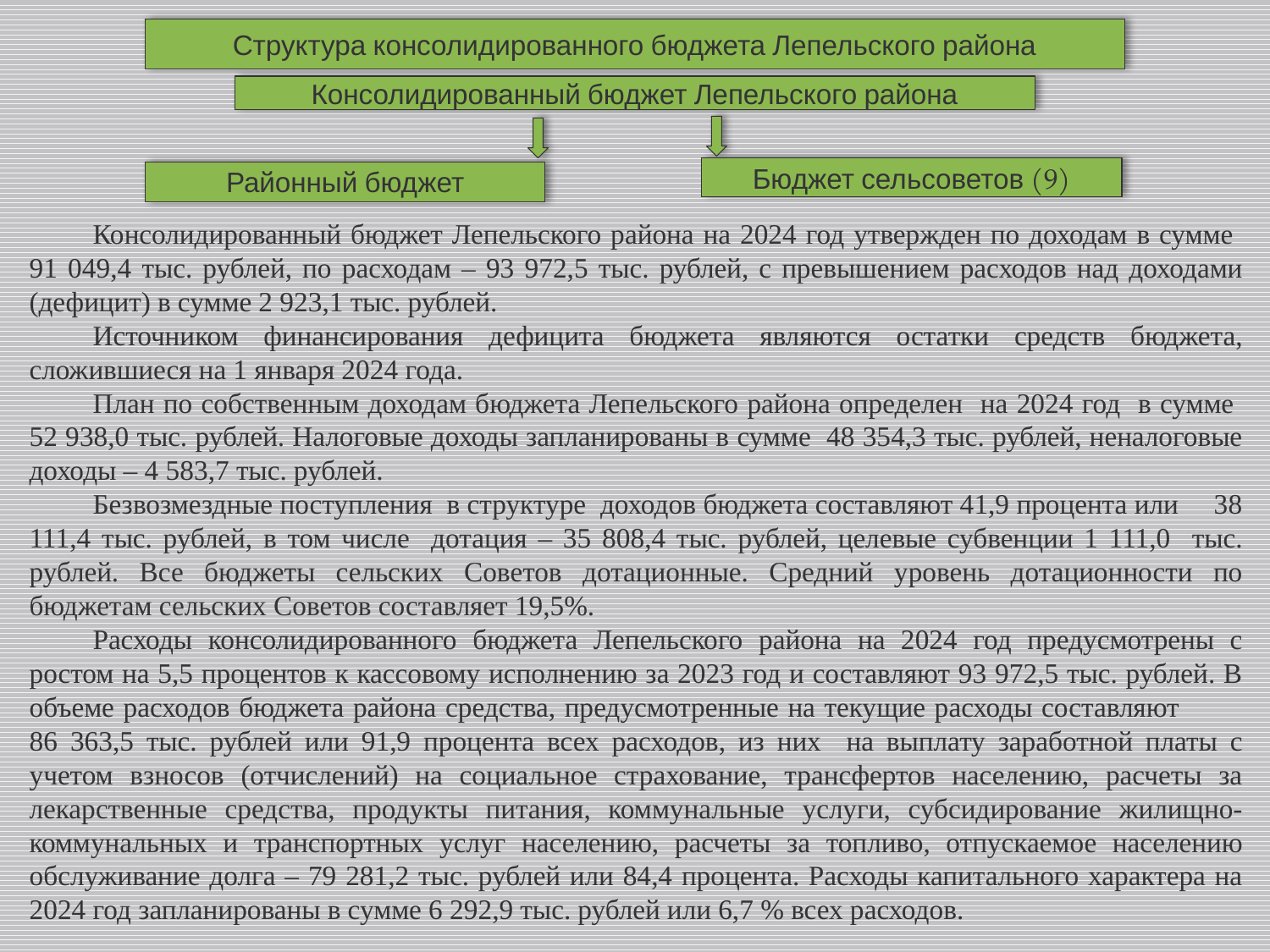

Структура консолидированного бюджета Лепельского района
Консолидированный бюджет Лепельского района

Бюджет сельсоветов (9)
Районный бюджет
Консолидированный бюджет Лепельского района на 2024 год утвержден по доходам в сумме  91 049,4 тыс. рублей, по расходам – 93 972,5 тыс. рублей, с превышением расходов над доходами (дефицит) в сумме 2 923,1 тыс. рублей.
Источником финансирования дефицита бюджета являются остатки средств бюджета, сложившиеся на 1 января 2024 года.
План по собственным доходам бюджета Лепельского района определен  на 2024 год  в сумме  52 938,0 тыс. рублей. Налоговые доходы запланированы в сумме  48 354,3 тыс. рублей, неналоговые доходы – 4 583,7 тыс. рублей.
Безвозмездные поступления  в структуре  доходов бюджета составляют 41,9 процента или     38 111,4 тыс. рублей, в том числе  дотация – 35 808,4 тыс. рублей, целевые субвенции 1 111,0  тыс. рублей. Все бюджеты сельских Советов дотационные. Средний уровень дотационности по бюджетам сельских Советов составляет 19,5%.
Расходы консолидированного бюджета Лепельского района на 2024 год предусмотрены с ростом на 5,5 процентов к кассовому исполнению за 2023 год и составляют 93 972,5 тыс. рублей. В объеме расходов бюджета района средства, предусмотренные на текущие расходы составляют        86 363,5 тыс. рублей или 91,9 процента всех расходов, из них  на выплату заработной платы с учетом взносов (отчислений) на социальное страхование, трансфертов населению, расчеты за лекарственные средства, продукты питания, коммунальные услуги, субсидирование жилищно- коммунальных и транспортных услуг населению, расчеты за топливо, отпускаемое населению обслуживание долга – 79 281,2 тыс. рублей или 84,4 процента. Расходы капитального характера на 2024 год запланированы в сумме 6 292,9 тыс. рублей или 6,7 % всех расходов.